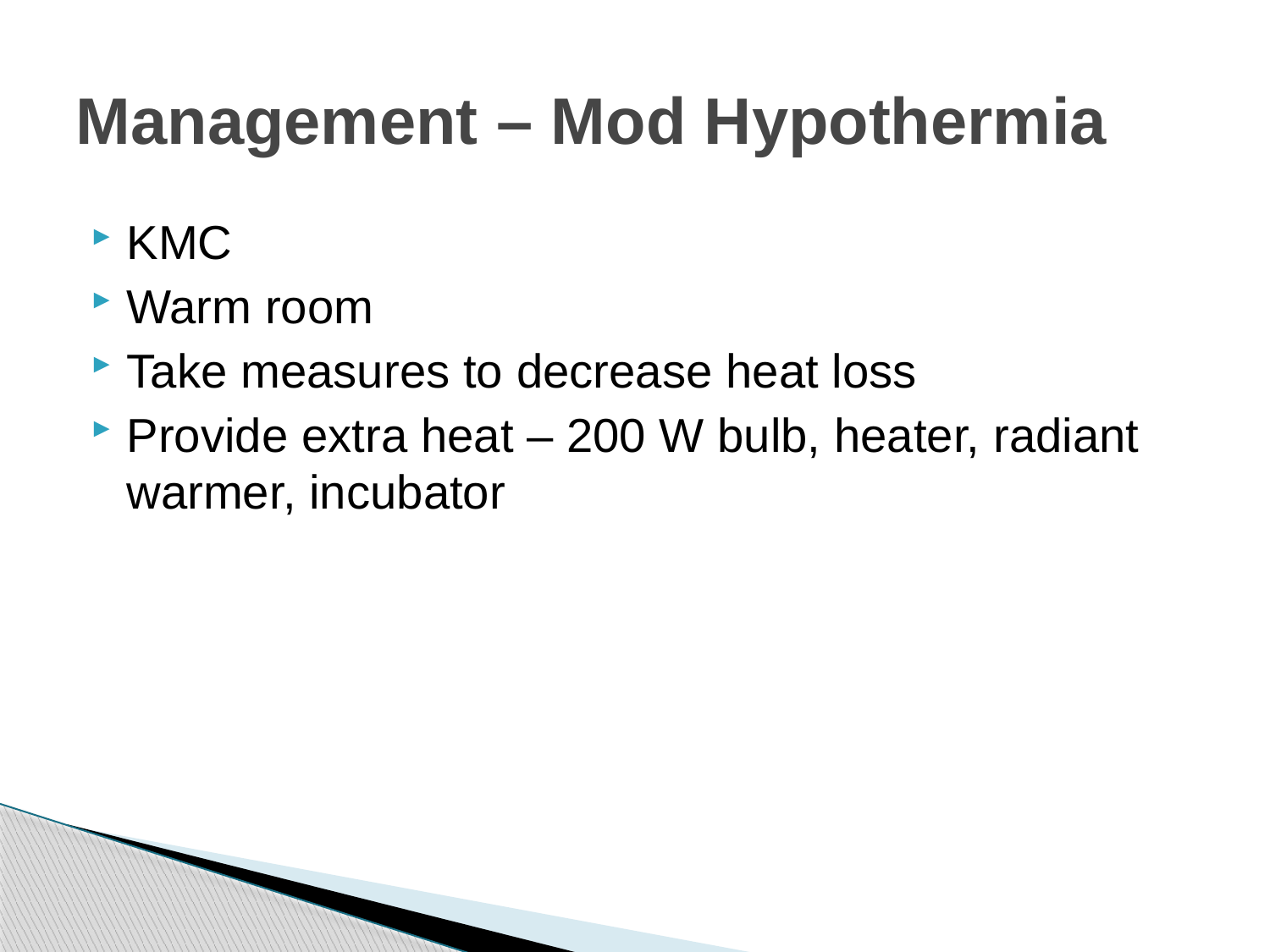

# Management – Mod Hypothermia
KMC
Warm room
Take measures to decrease heat loss
Provide extra heat – 200 W bulb, heater, radiant warmer, incubator